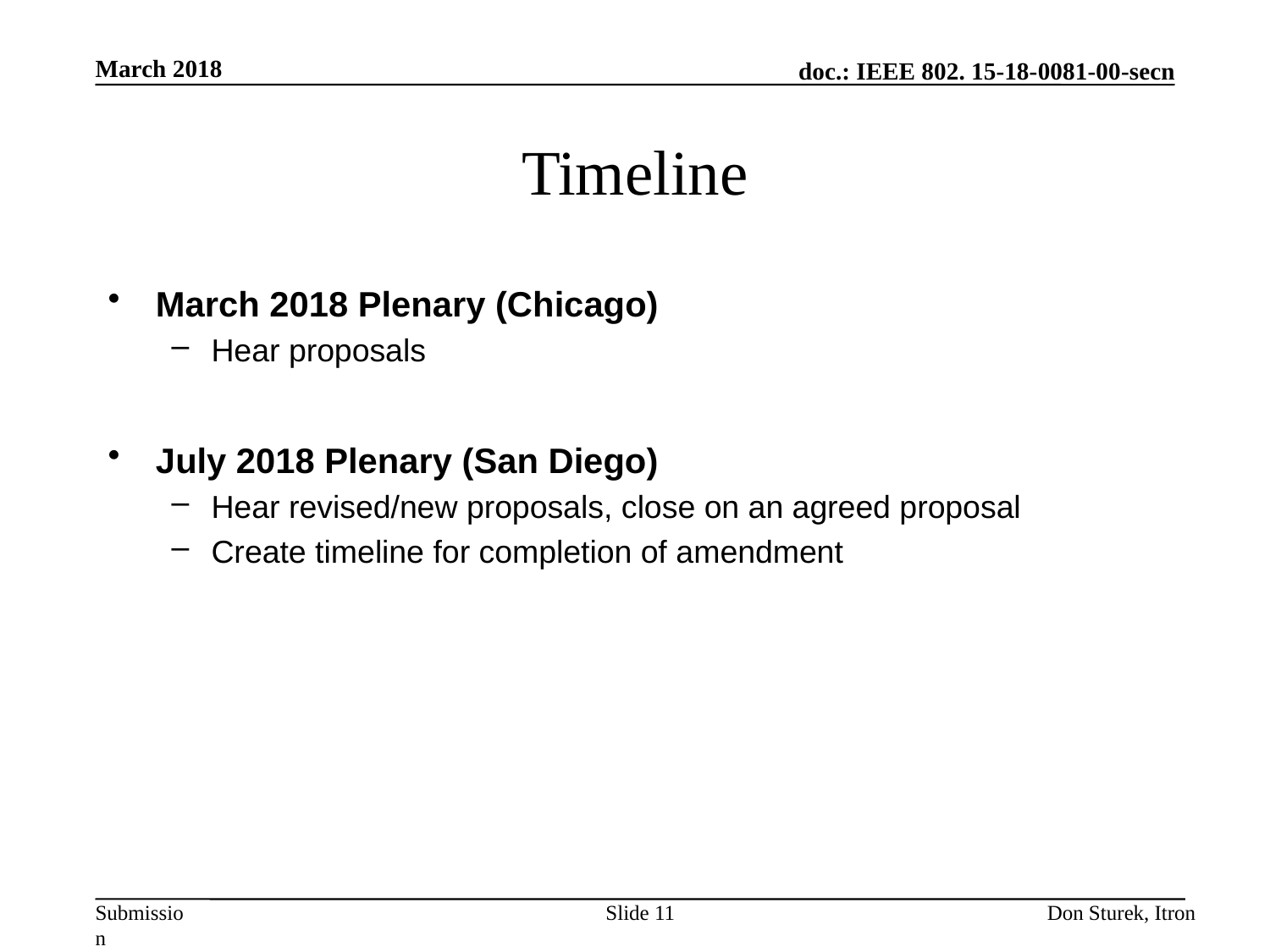

March 2018
# Timeline
March 2018 Plenary (Chicago)
Hear proposals

July 2018 Plenary (San Diego)
Hear revised/new proposals, close on an agreed proposal
Create timeline for completion of amendment
Slide 11
Don Sturek, Itron